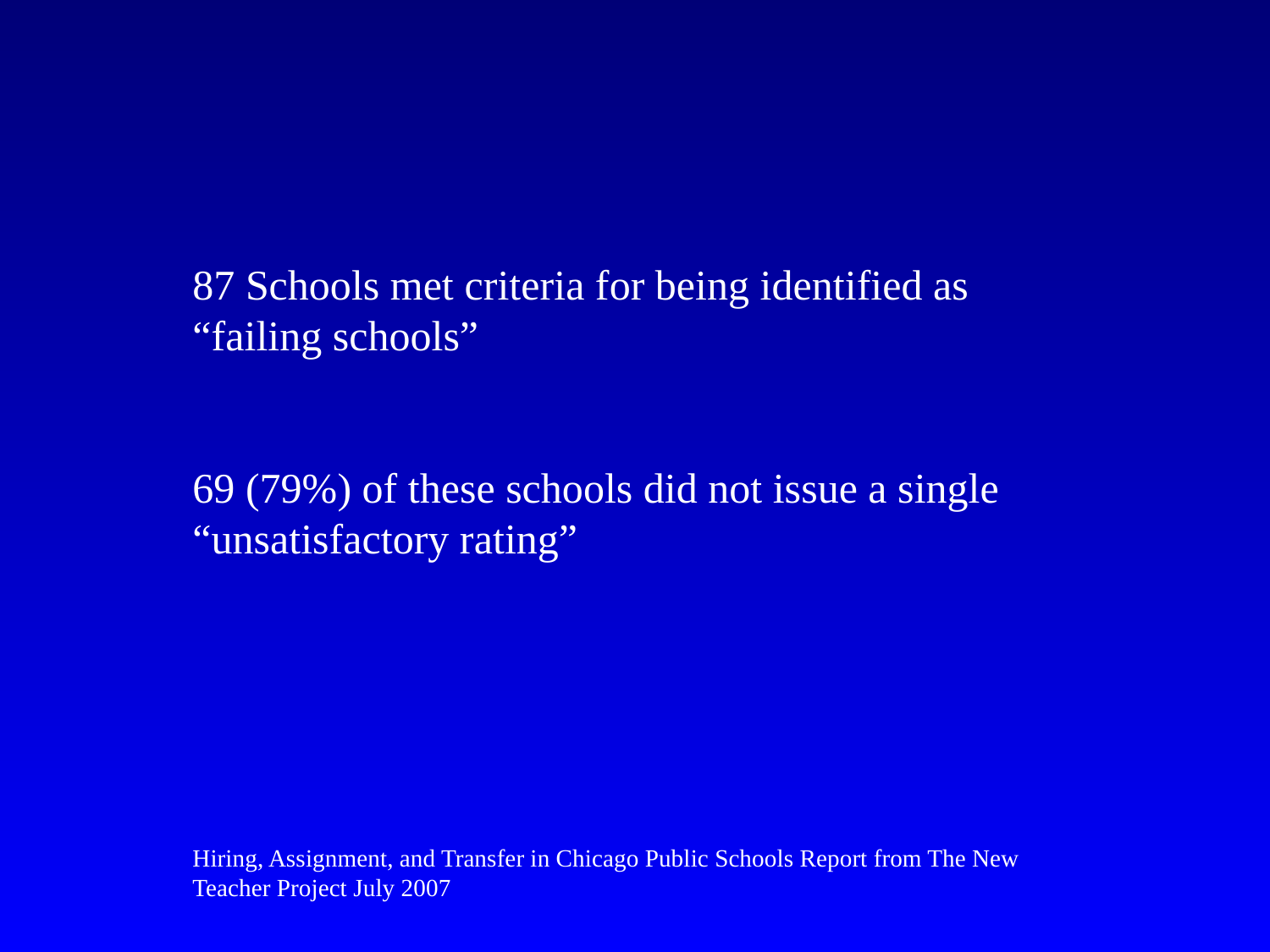

87 Schools met criteria for being identified as “failing schools”

69 (79%) of these schools did not issue a single “unsatisfactory rating”

Hiring, Assignment, and Transfer in Chicago Public Schools Report from The New Teacher Project July 2007